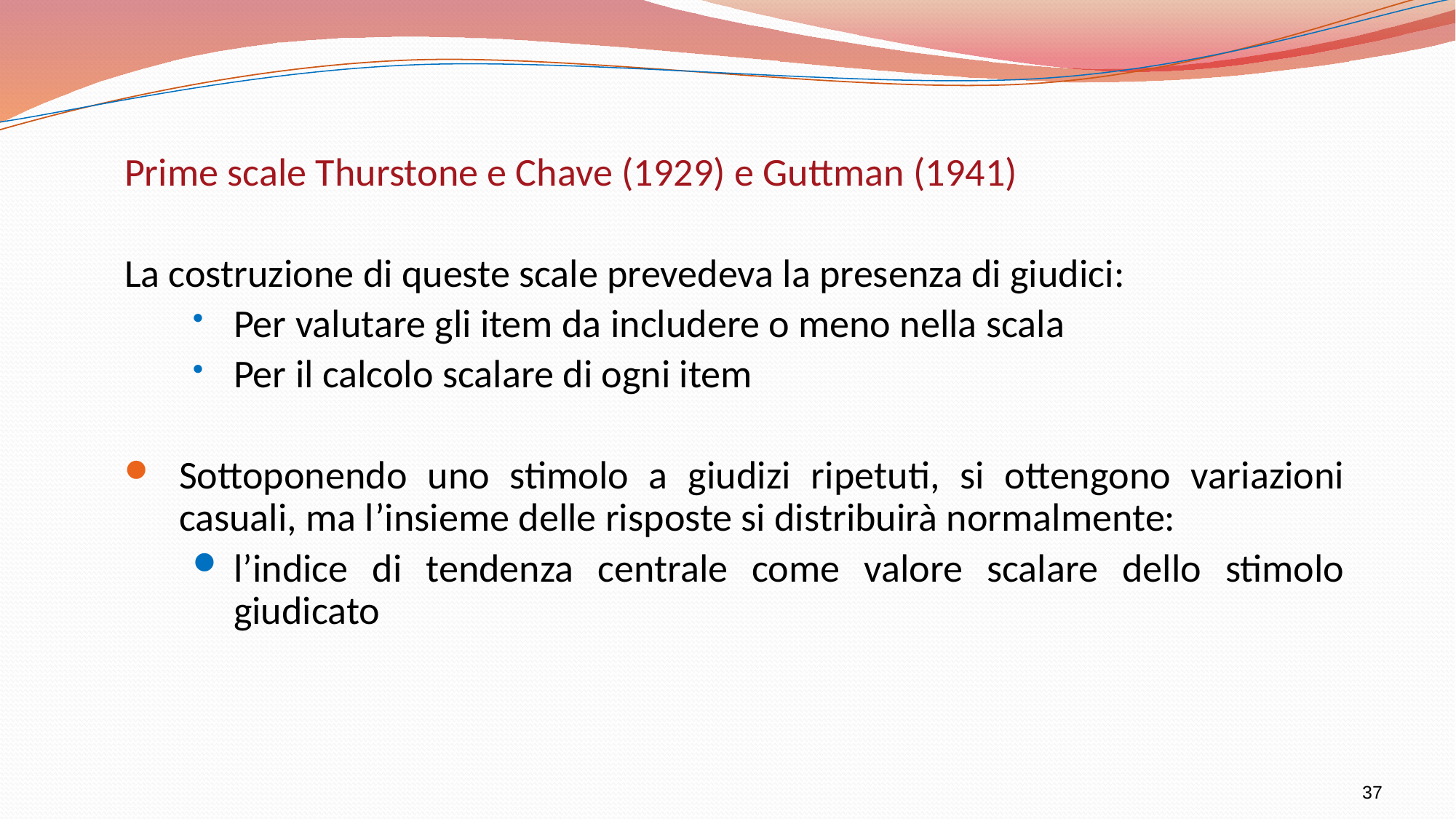

Prime scale Thurstone e Chave (1929) e Guttman (1941)

La costruzione di queste scale prevedeva la presenza di giudici:
Per valutare gli item da includere o meno nella scala
Per il calcolo scalare di ogni item

Sottoponendo uno stimolo a giudizi ripetuti, si ottengono variazioni casuali, ma l’insieme delle risposte si distribuirà normalmente:
l’indice di tendenza centrale come valore scalare dello stimolo giudicato

37